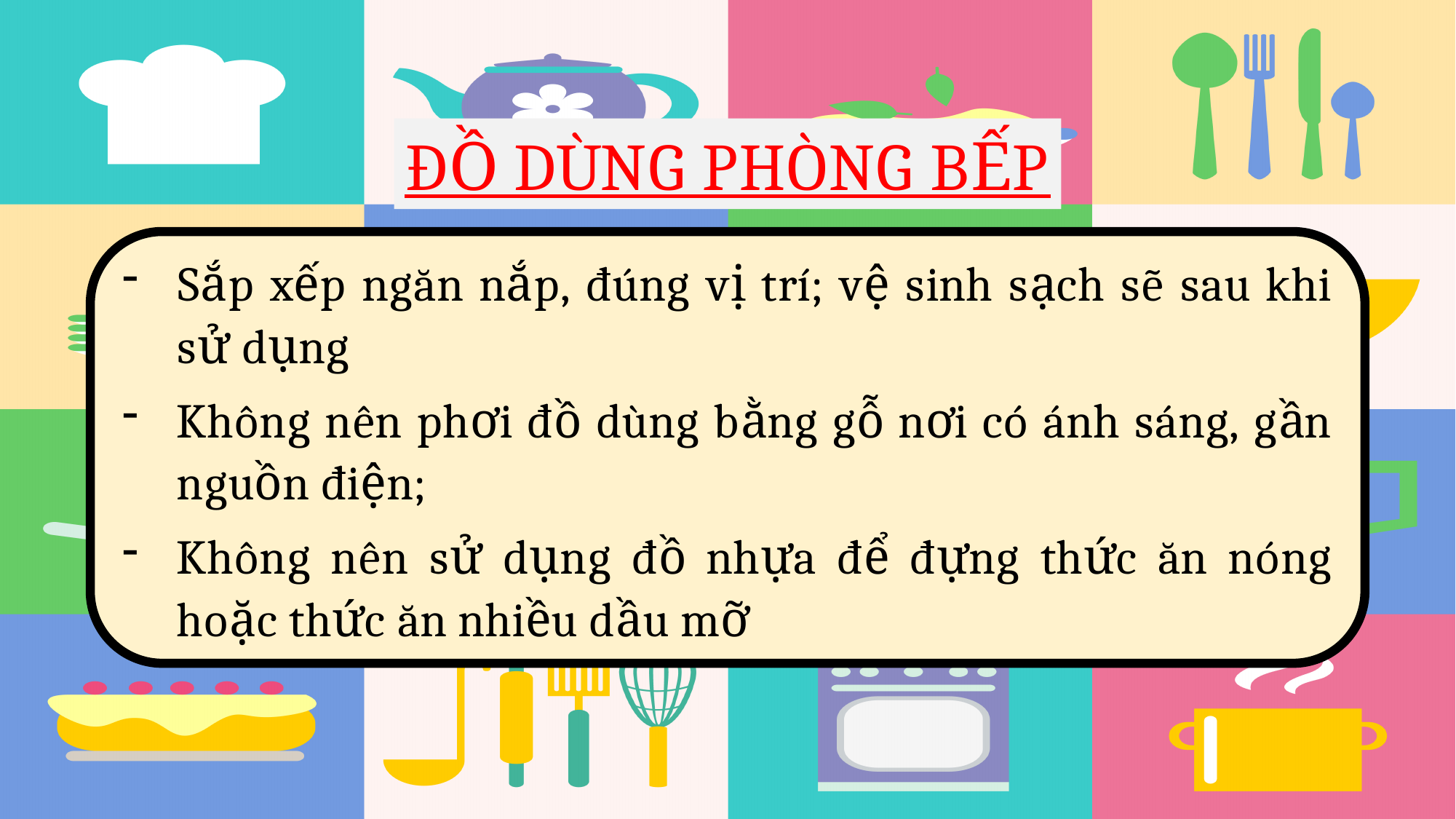

ĐỒ DÙNG PHÒNG BẾP
Sắp xếp ngăn nắp, đúng vị trí; vệ sinh sạch sẽ sau khi sử dụng
Không nên phơi đồ dùng bằng gỗ nơi có ánh sáng, gần nguồn điện;
Không nên sử dụng đồ nhựa để đựng thức ăn nóng hoặc thức ăn nhiều dầu mỡ